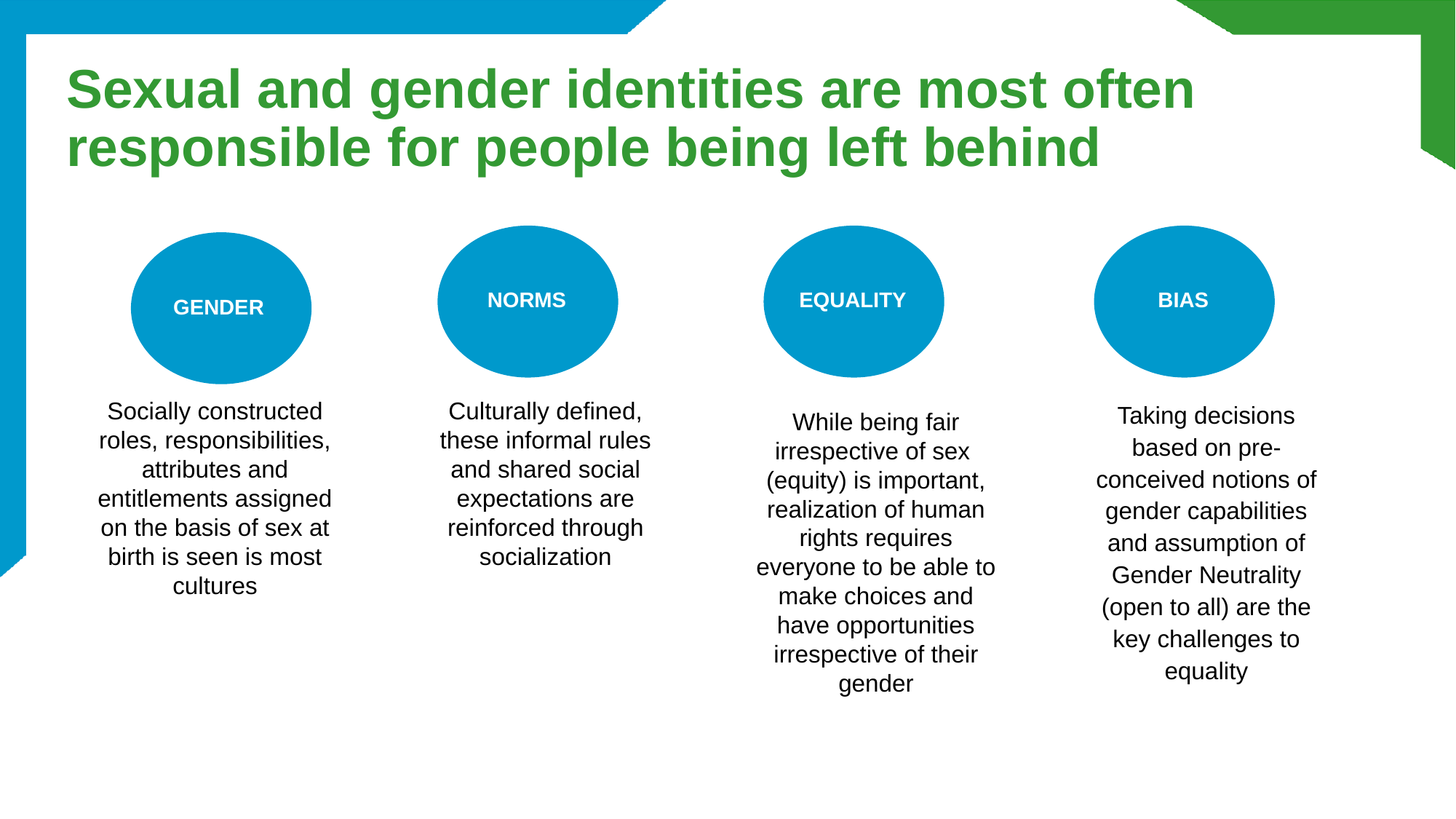

# Sexual and gender identities are most often responsible for people being left behind
NORMS
EQUALITY
BIAS
GENDER
Culturally defined, these informal rules and shared social expectations are reinforced through socialization
Socially constructed roles, responsibilities, attributes and entitlements assigned on the basis of sex at birth is seen is most cultures
Taking decisions based on pre-conceived notions of gender capabilities and assumption of Gender Neutrality (open to all) are the key challenges to equality
While being fair irrespective of sex  (equity) is important, realization of human rights requires everyone to be able to make choices and have opportunities irrespective of their gender